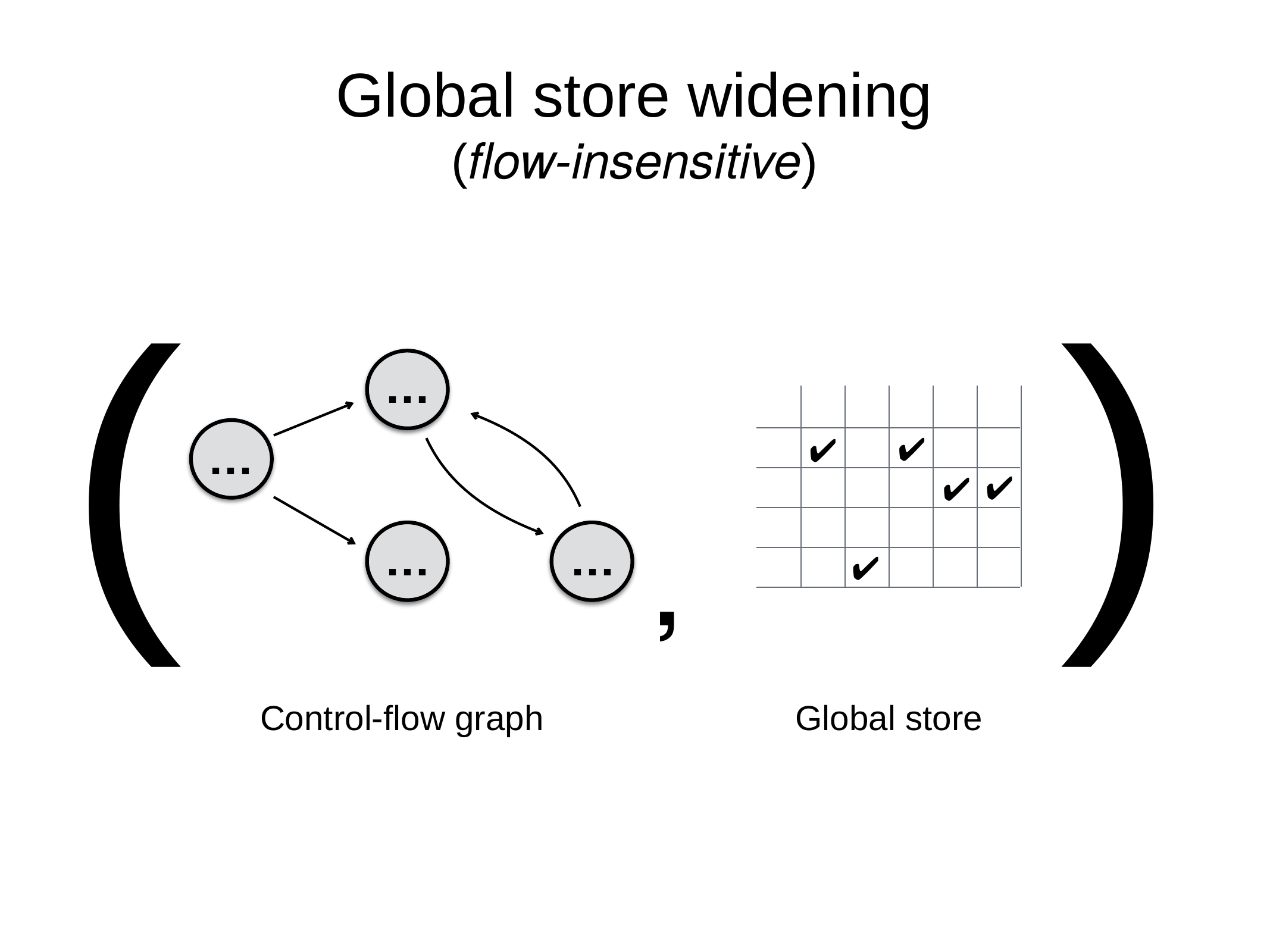

Global store widening
(flow-insensitive)
(
)

…

…
✔︎

✔︎

✔︎
✔︎

…
…
,
✔︎

Control-flow graph
Global store